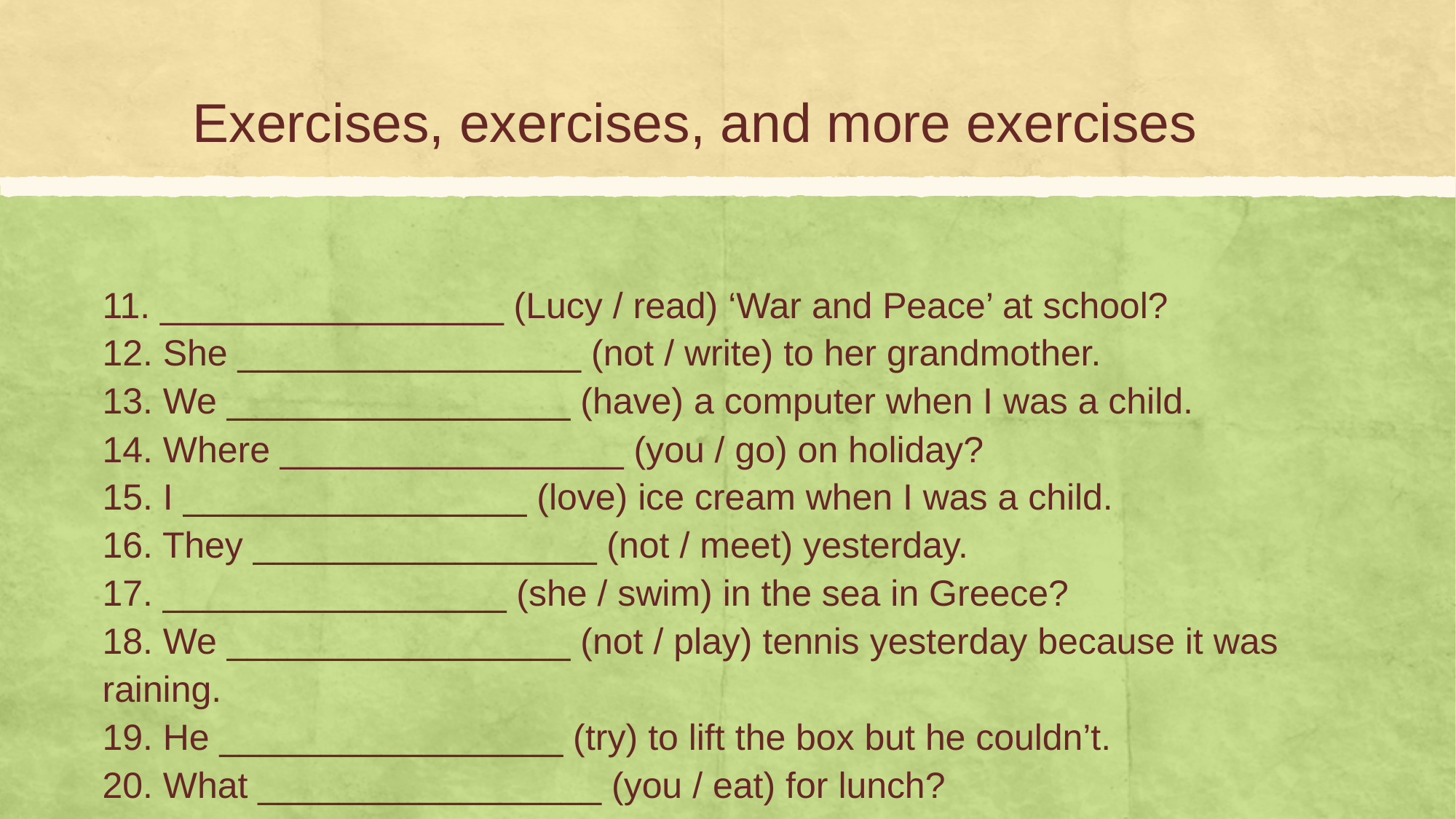

# Exercises, exercises, and more exercises
11. _________________ (Lucy / read) ‘War and Peace’ at school?
12. She _________________ (not / write) to her grandmother.
13. We _________________ (have) a computer when I was a child.
14. Where _________________ (you / go) on holiday?
15. I _________________ (love) ice cream when I was a child.
16. They _________________ (not / meet) yesterday.
17. _________________ (she / swim) in the sea in Greece?
18. We _________________ (not / play) tennis yesterday because it was raining.
19. He _________________ (try) to lift the box but he couldn’t.
20. What _________________ (you / eat) for lunch?